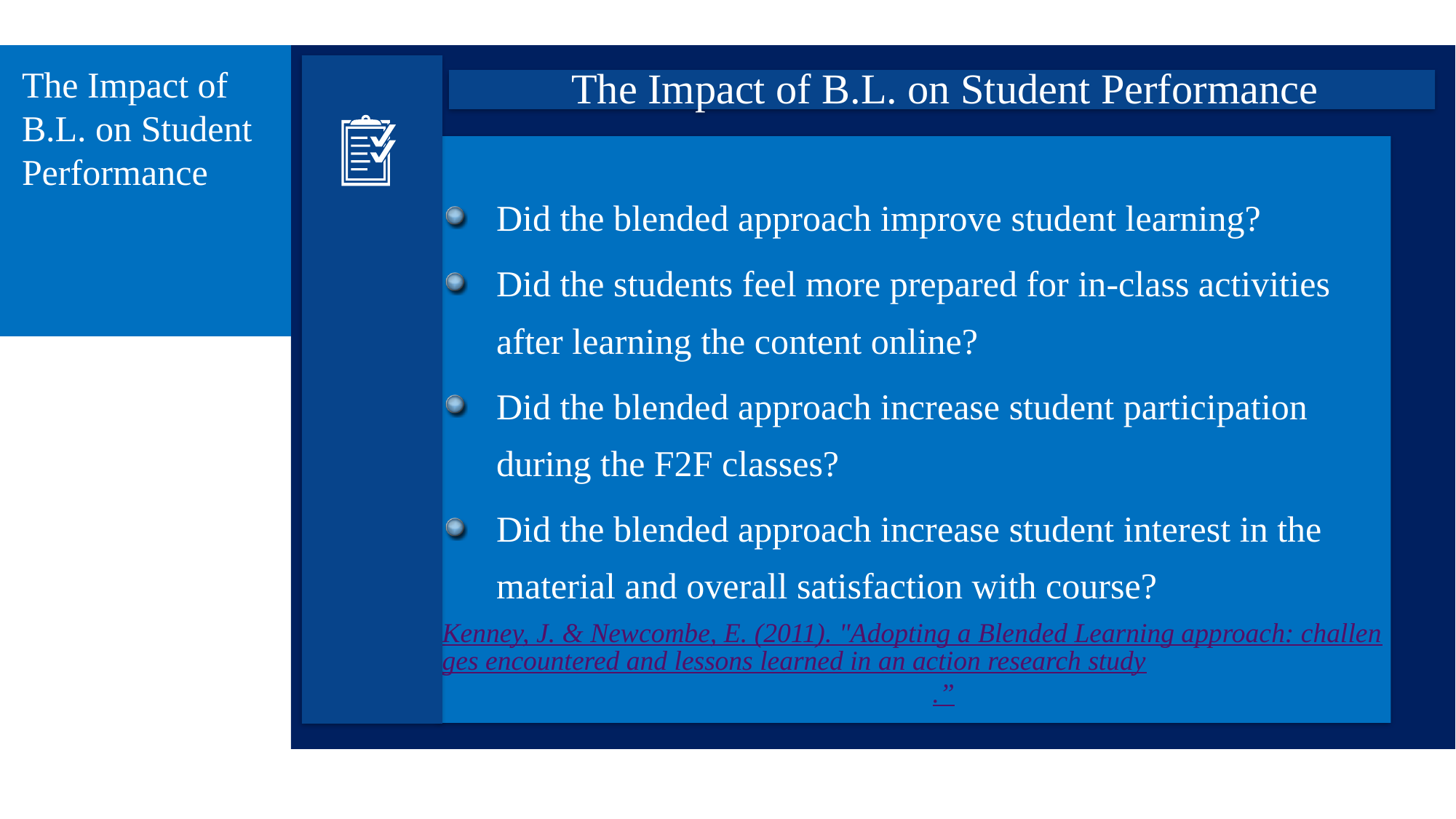

# The Impact of B.L. on Student Performance

The Impact of B.L. on Student Performance

Did the blended approach improve student learning?
Did the students feel more prepared for in-class activities after learning the content online?
Did the blended approach increase student participation during the F2F classes?
Did the blended approach increase student interest in the material and overall satisfaction with course?
Kenney, J. & Newcombe, E. (2011). "Adopting a Blended Learning approach: challenges encountered and lessons learned in an action research study.”